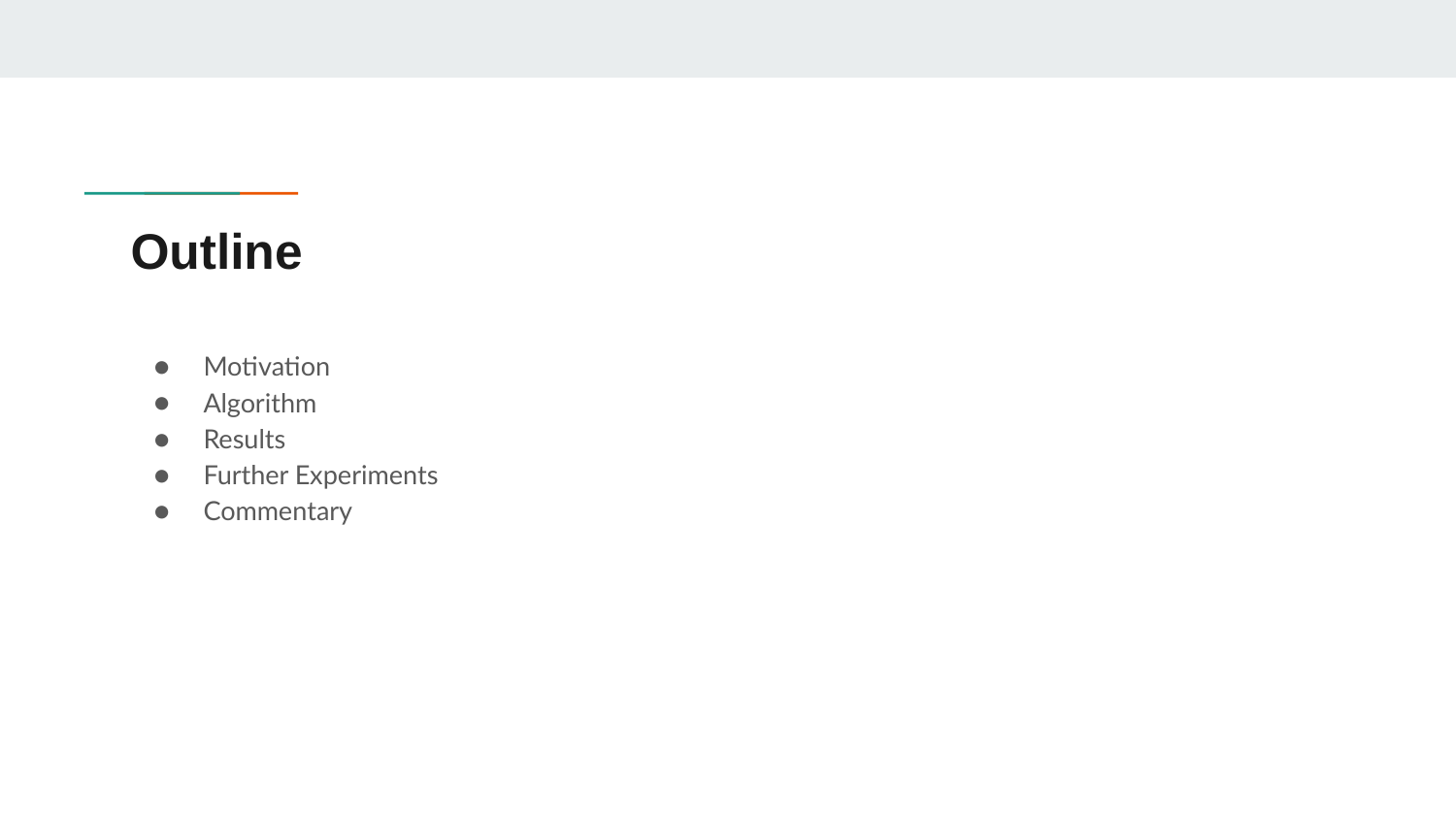

# Outline
Motivation
Algorithm
Results
Further Experiments
Commentary